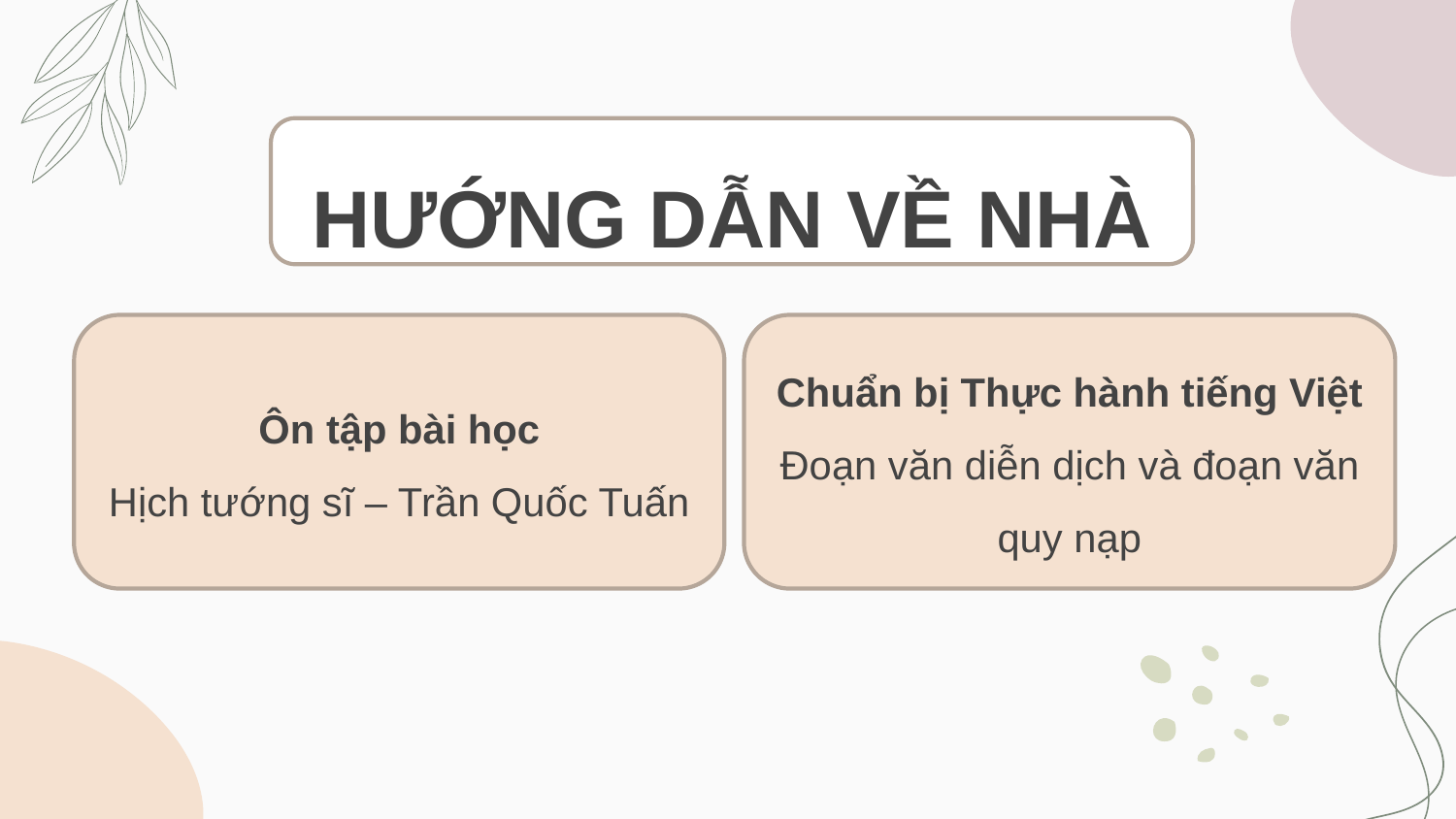

HƯỚNG DẪN VỀ NHÀ
Ôn tập bài học
Hịch tướng sĩ – Trần Quốc Tuấn
Chuẩn bị Thực hành tiếng Việt
Đoạn văn diễn dịch và đoạn văn quy nạp